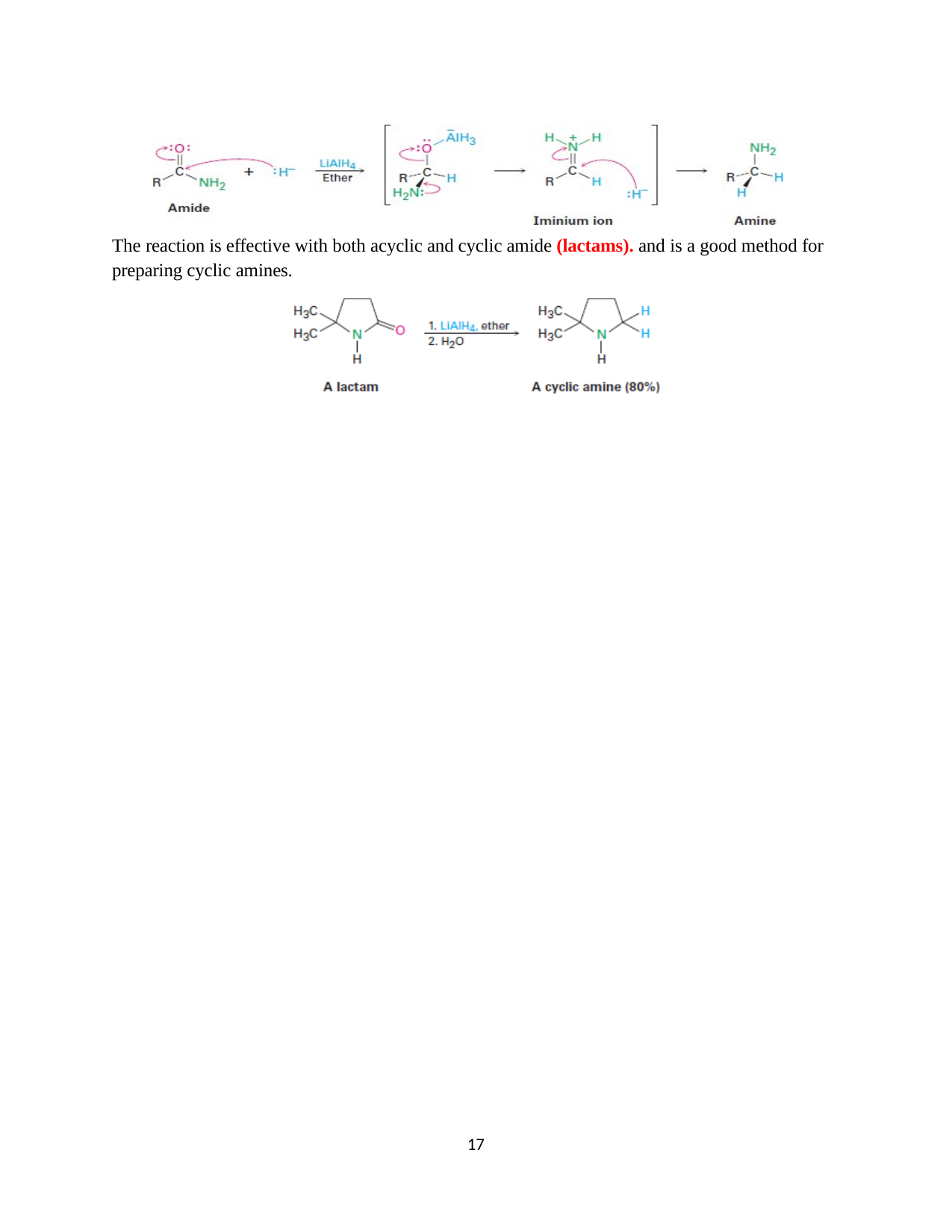

The reaction is effective with both acyclic and cyclic amide (lactams). and is a good method for  preparing cyclic amines.

17